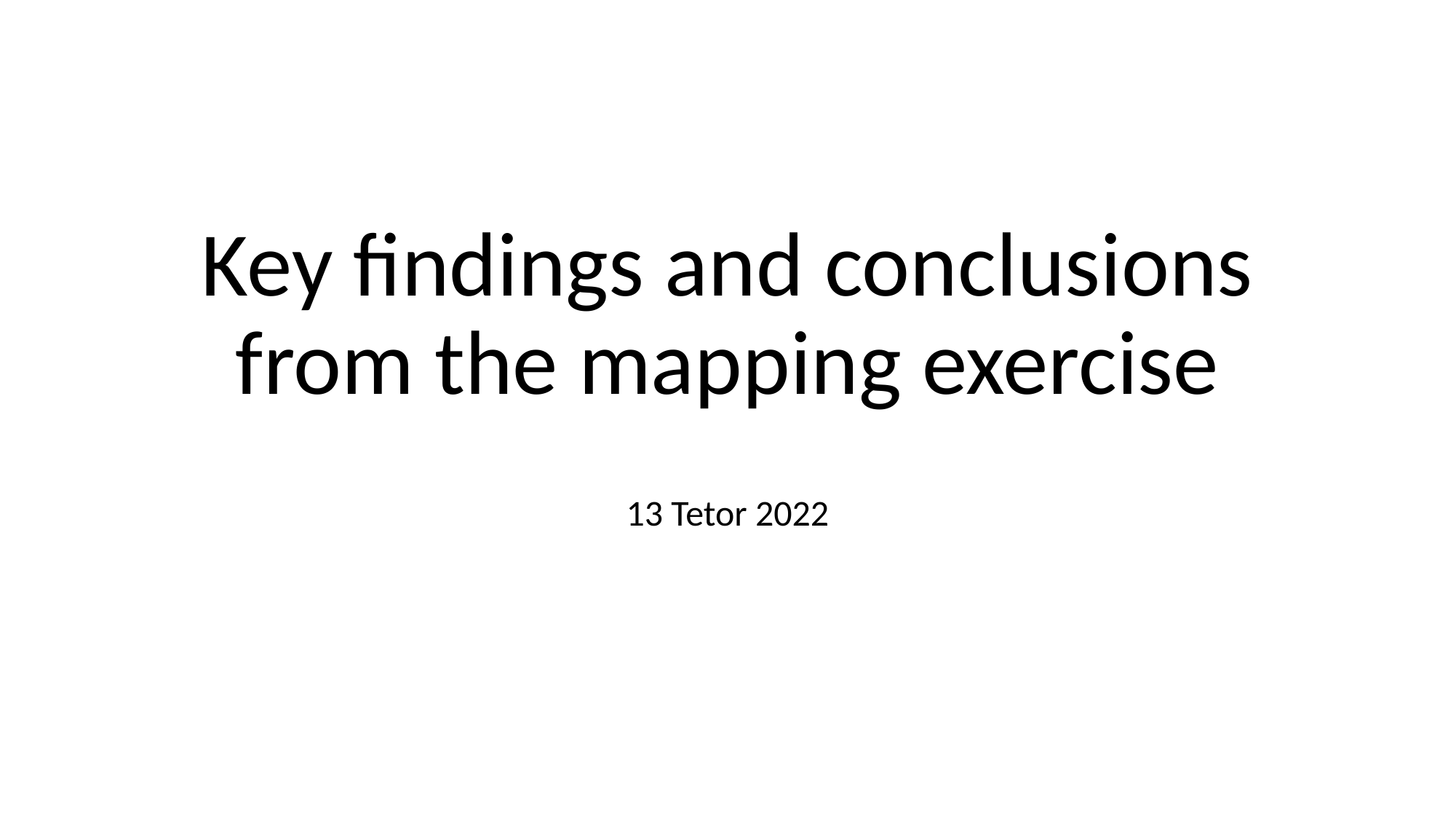

# Key findings and conclusions from the mapping exercise

13 Tetor 2022